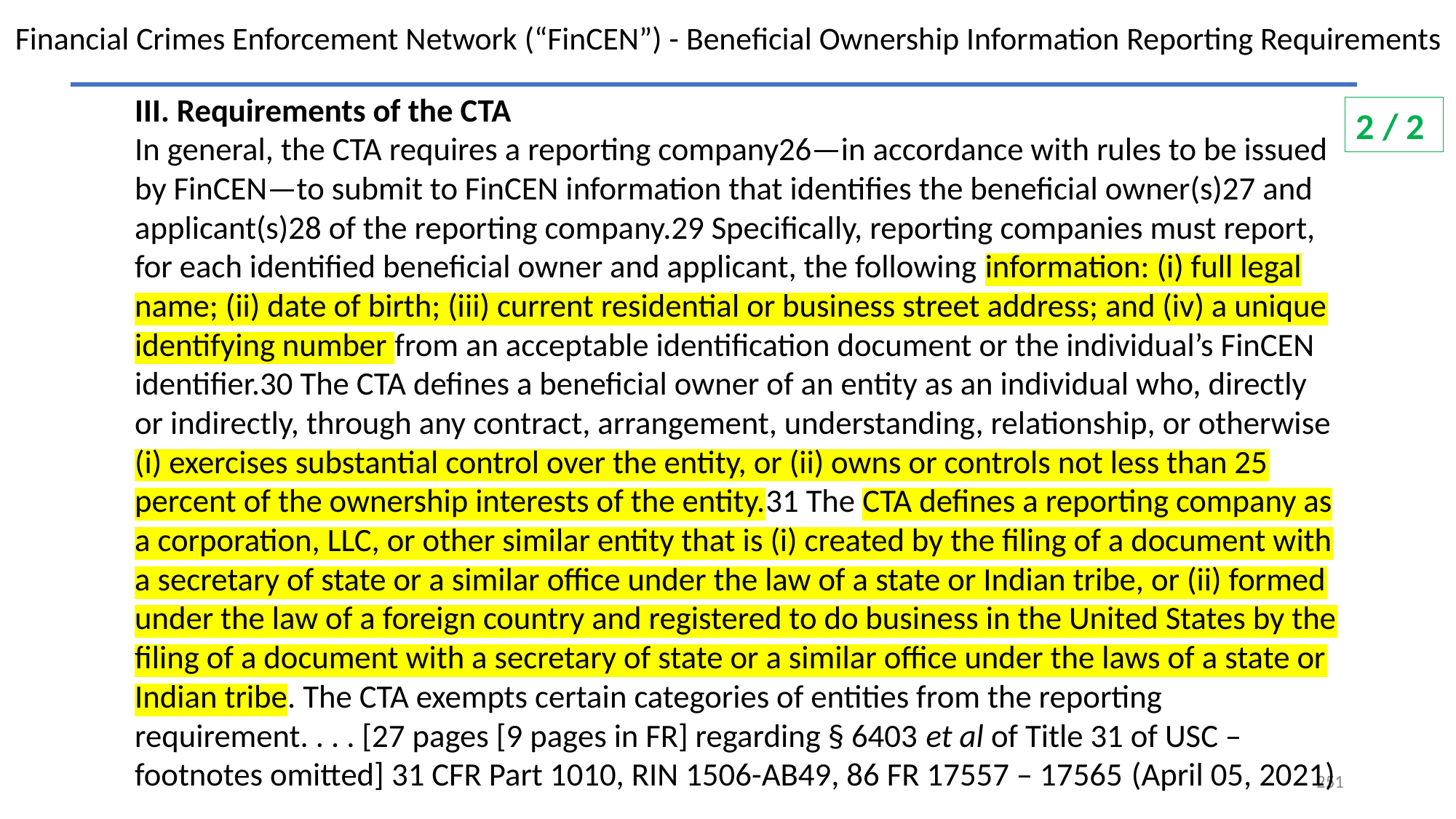

# Financial Crimes Enforcement Network (“FinCEN”) - Beneficial Ownership Information Reporting Requirements
III. Requirements of the CTA
In general, the CTA requires a reporting company26—in accordance with rules to be issued by FinCEN—to submit to FinCEN information that identifies the beneficial owner(s)27 and applicant(s)28 of the reporting company.29 Specifically, reporting companies must report, for each identified beneficial owner and applicant, the following information: (i) full legal name; (ii) date of birth; (iii) current residential or business street address; and (iv) a unique identifying number from an acceptable identification document or the individual’s FinCEN identifier.30 The CTA defines a beneficial owner of an entity as an individual who, directly or indirectly, through any contract, arrangement, understanding, relationship, or otherwise (i) exercises substantial control over the entity, or (ii) owns or controls not less than 25 percent of the ownership interests of the entity.31 The CTA defines a reporting company as a corporation, LLC, or other similar entity that is (i) created by the filing of a document with a secretary of state or a similar office under the law of a state or Indian tribe, or (ii) formed under the law of a foreign country and registered to do business in the United States by the filing of a document with a secretary of state or a similar office under the laws of a state or Indian tribe. The CTA exempts certain categories of entities from the reporting requirement. . . . [27 pages [9 pages in FR] regarding § 6403 et al of Title 31 of USC – footnotes omitted] 31 CFR Part 1010, RIN 1506-AB49, 86 FR 17557 – 17565 (April 05, 2021)
2 / 2
251